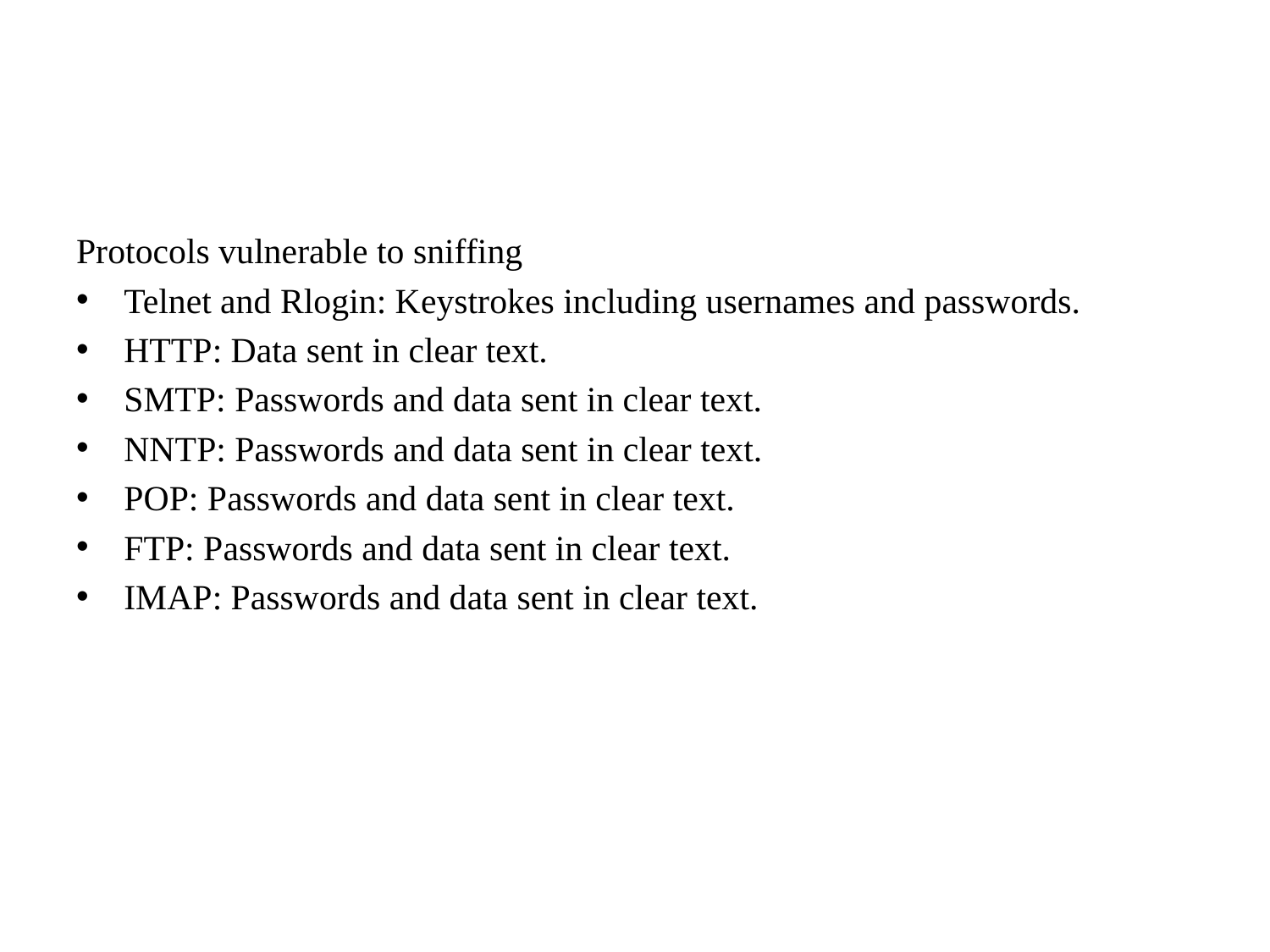

Protocols vulnerable to sniffing
Telnet and Rlogin: Keystrokes including usernames and passwords.
HTTP: Data sent in clear text.
SMTP: Passwords and data sent in clear text.
NNTP: Passwords and data sent in clear text.
POP: Passwords and data sent in clear text.
FTP: Passwords and data sent in clear text.
IMAP: Passwords and data sent in clear text.